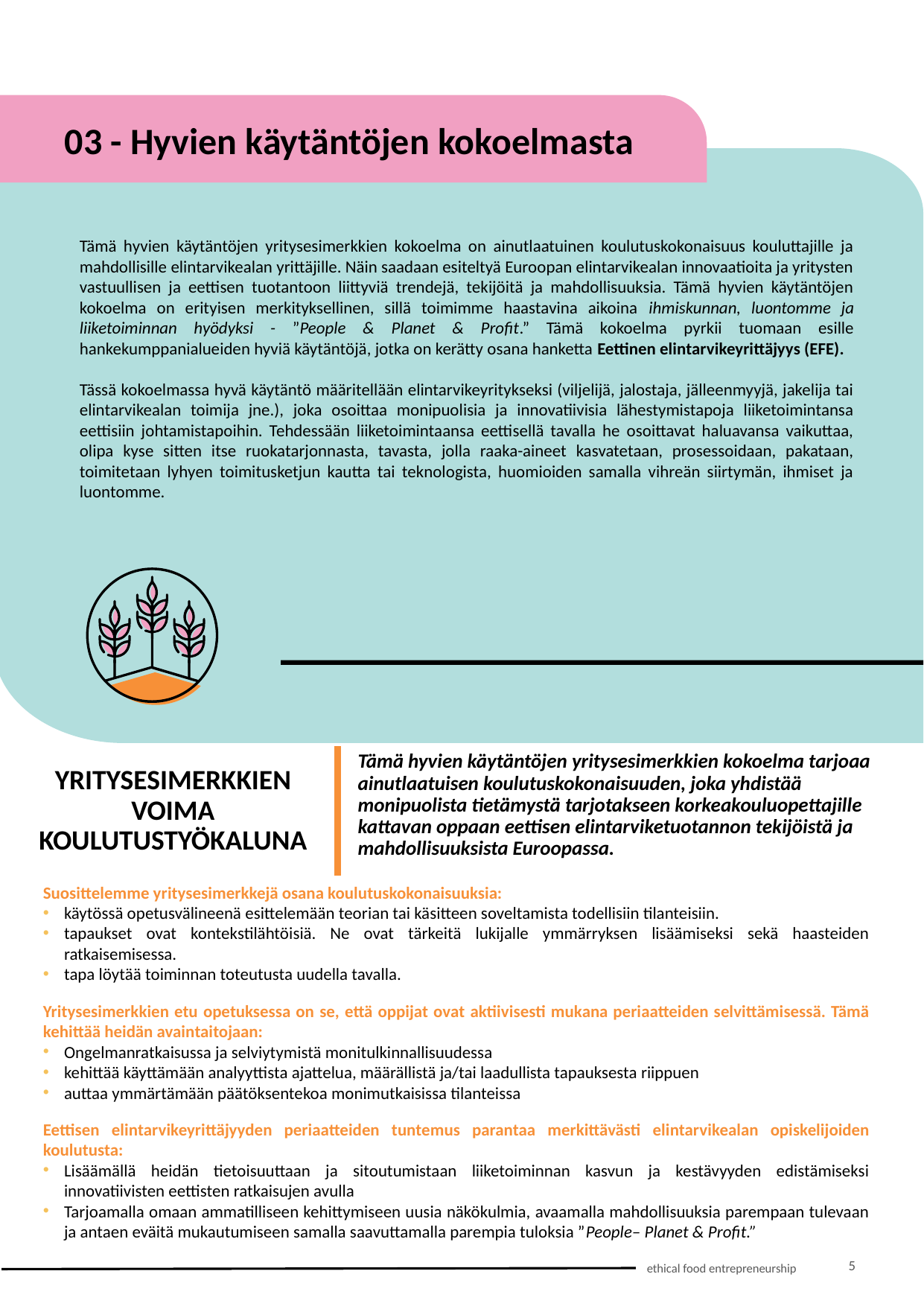

03 - Hyvien käytäntöjen kokoelmasta
Tämä hyvien käytäntöjen yritysesimerkkien kokoelma on ainutlaatuinen koulutuskokonaisuus kouluttajille ja mahdollisille elintarvikealan yrittäjille. Näin saadaan esiteltyä Euroopan elintarvikealan innovaatioita ja yritysten vastuullisen ja eettisen tuotantoon liittyviä trendejä, tekijöitä ja mahdollisuuksia. Tämä hyvien käytäntöjen kokoelma on erityisen merkityksellinen, sillä toimimme haastavina aikoina ihmiskunnan, luontomme ja liiketoiminnan hyödyksi - ”People & Planet & Profit.” Tämä kokoelma pyrkii tuomaan esille hankekumppanialueiden hyviä käytäntöjä, jotka on kerätty osana hanketta Eettinen elintarvikeyrittäjyys (EFE).

Tässä kokoelmassa hyvä käytäntö määritellään elintarvikeyritykseksi (viljelijä, jalostaja, jälleenmyyjä, jakelija tai elintarvikealan toimija jne.), joka osoittaa monipuolisia ja innovatiivisia lähestymistapoja liiketoimintansa eettisiin johtamistapoihin. Tehdessään liiketoimintaansa eettisellä tavalla he osoittavat haluavansa vaikuttaa, olipa kyse sitten itse ruokatarjonnasta, tavasta, jolla raaka-aineet kasvatetaan, prosessoidaan, pakataan, toimitetaan lyhyen toimitusketjun kautta tai teknologista, huomioiden samalla vihreän siirtymän, ihmiset ja luontomme.

YRITYSESIMERKKIEN VOIMA KOULUTUSTYÖKALUNA
Tämä hyvien käytäntöjen yritysesimerkkien kokoelma tarjoaa ainutlaatuisen koulutuskokonaisuuden, joka yhdistää monipuolista tietämystä tarjotakseen korkeakouluopettajille kattavan oppaan eettisen elintarviketuotannon tekijöistä ja mahdollisuuksista Euroopassa.

Suosittelemme yritysesimerkkejä osana koulutuskokonaisuuksia:
käytössä opetusvälineenä esittelemään teorian tai käsitteen soveltamista todellisiin tilanteisiin.
tapaukset ovat kontekstilähtöisiä. Ne ovat tärkeitä lukijalle ymmärryksen lisäämiseksi sekä haasteiden ratkaisemisessa.
tapa löytää toiminnan toteutusta uudella tavalla.
Yritysesimerkkien etu opetuksessa on se, että oppijat ovat aktiivisesti mukana periaatteiden selvittämisessä. Tämä kehittää heidän avaintaitojaan:
Ongelmanratkaisussa ja selviytymistä monitulkinnallisuudessa
kehittää käyttämään analyyttista ajattelua, määrällistä ja/tai laadullista tapauksesta riippuen
auttaa ymmärtämään päätöksentekoa monimutkaisissa tilanteissa
Eettisen elintarvikeyrittäjyyden periaatteiden tuntemus parantaa merkittävästi elintarvikealan opiskelijoiden koulutusta:
Lisäämällä heidän tietoisuuttaan ja sitoutumistaan liiketoiminnan kasvun ja kestävyyden edistämiseksi innovatiivisten eettisten ratkaisujen avulla
Tarjoamalla omaan ammatilliseen kehittymiseen uusia näkökulmia, avaamalla mahdollisuuksia parempaan tulevaan ja antaen eväitä mukautumiseen samalla saavuttamalla parempia tuloksia ”People– Planet & Profit.”

5